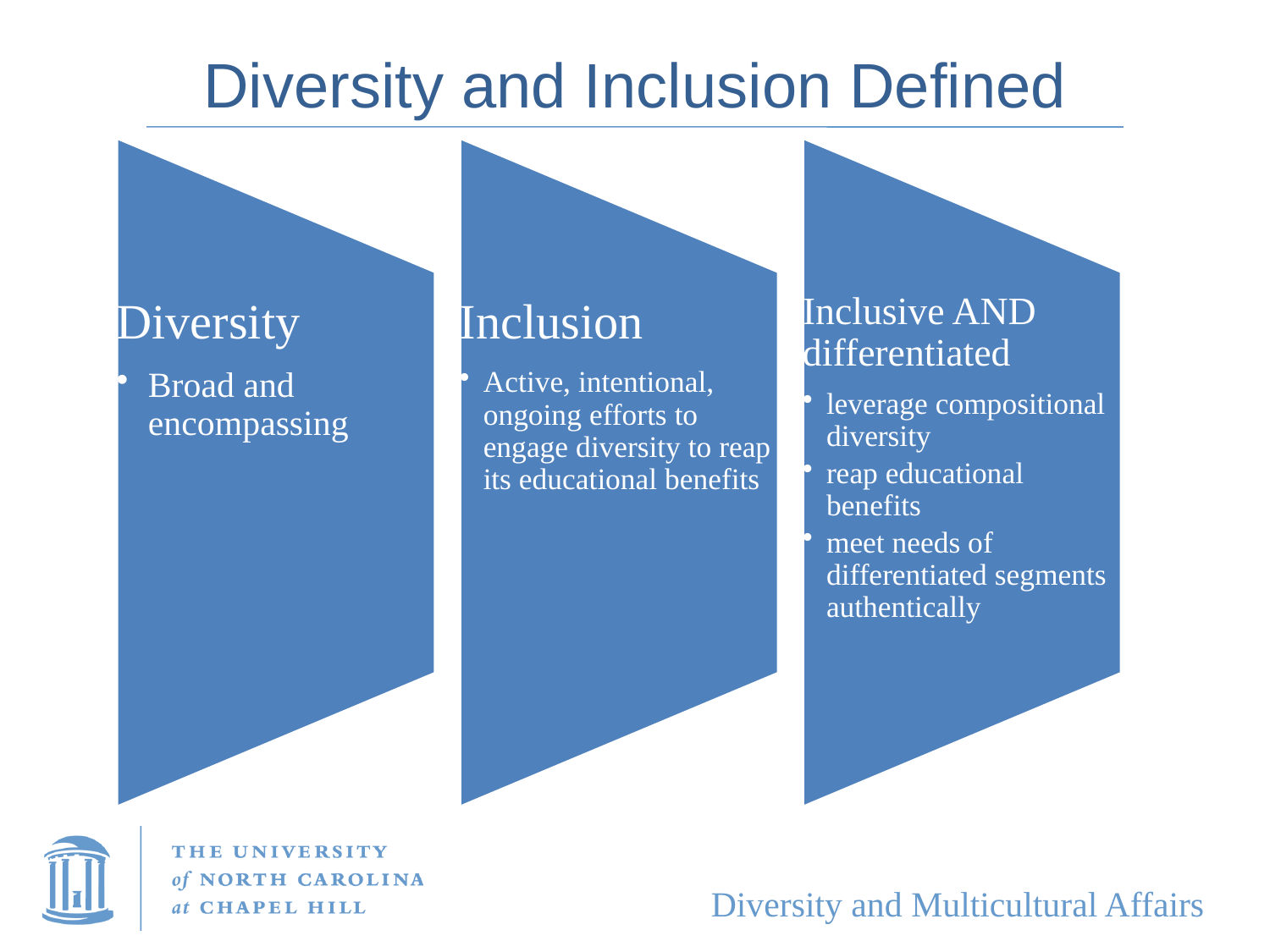

# Diversity and Inclusion Defined
Diversity
Broad and encompassing
Inclusion
Active, intentional, ongoing efforts to engage diversity to reap its educational benefits
Inclusive AND differentiated
leverage compositional diversity
reap educational benefits
meet needs of differentiated segments authentically